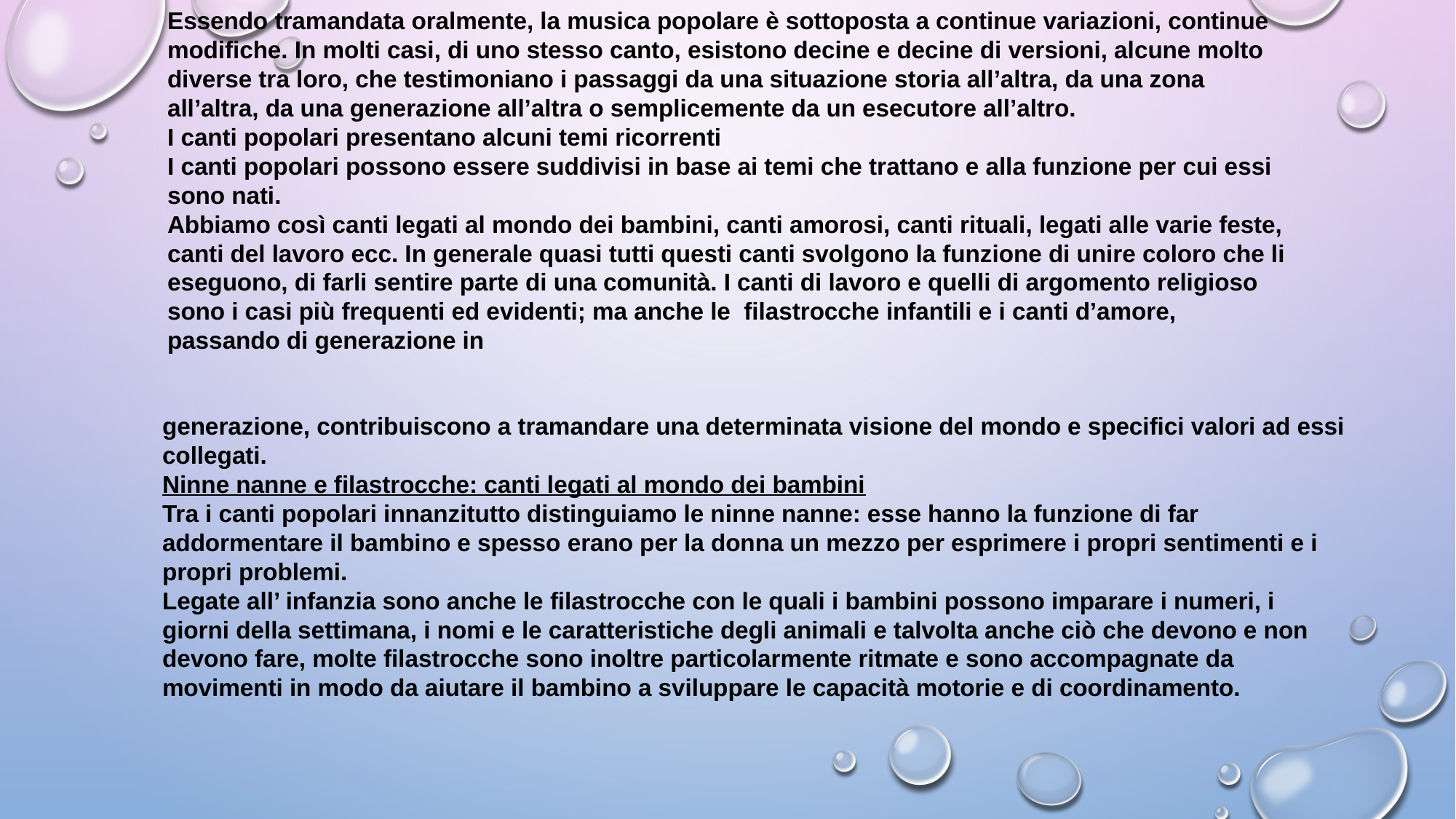

Essendo tramandata oralmente, la musica popolare è sottoposta a continue variazioni, continue modifiche. In molti casi, di uno stesso canto, esistono decine e decine di versioni, alcune molto diverse tra loro, che testimoniano i passaggi da una situazione storia all’altra, da una zona all’altra, da una generazione all’altra o semplicemente da un esecutore all’altro.
I canti popolari presentano alcuni temi ricorrenti
I canti popolari possono essere suddivisi in base ai temi che trattano e alla funzione per cui essi sono nati.
Abbiamo così canti legati al mondo dei bambini, canti amorosi, canti rituali, legati alle varie feste, canti del lavoro ecc. In generale quasi tutti questi canti svolgono la funzione di unire coloro che li eseguono, di farli sentire parte di una comunità. I canti di lavoro e quelli di argomento religioso sono i casi più frequenti ed evidenti; ma anche le  filastrocche infantili e i canti d’amore, passando di generazione in
generazione, contribuiscono a tramandare una determinata visione del mondo e specifici valori ad essi collegati.
Ninne nanne e filastrocche: canti legati al mondo dei bambini
Tra i canti popolari innanzitutto distinguiamo le ninne nanne: esse hanno la funzione di far addormentare il bambino e spesso erano per la donna un mezzo per esprimere i propri sentimenti e i propri problemi.
Legate all’ infanzia sono anche le filastrocche con le quali i bambini possono imparare i numeri, i giorni della settimana, i nomi e le caratteristiche degli animali e talvolta anche ciò che devono e non devono fare, molte filastrocche sono inoltre particolarmente ritmate e sono accompagnate da movimenti in modo da aiutare il bambino a sviluppare le capacità motorie e di coordinamento.